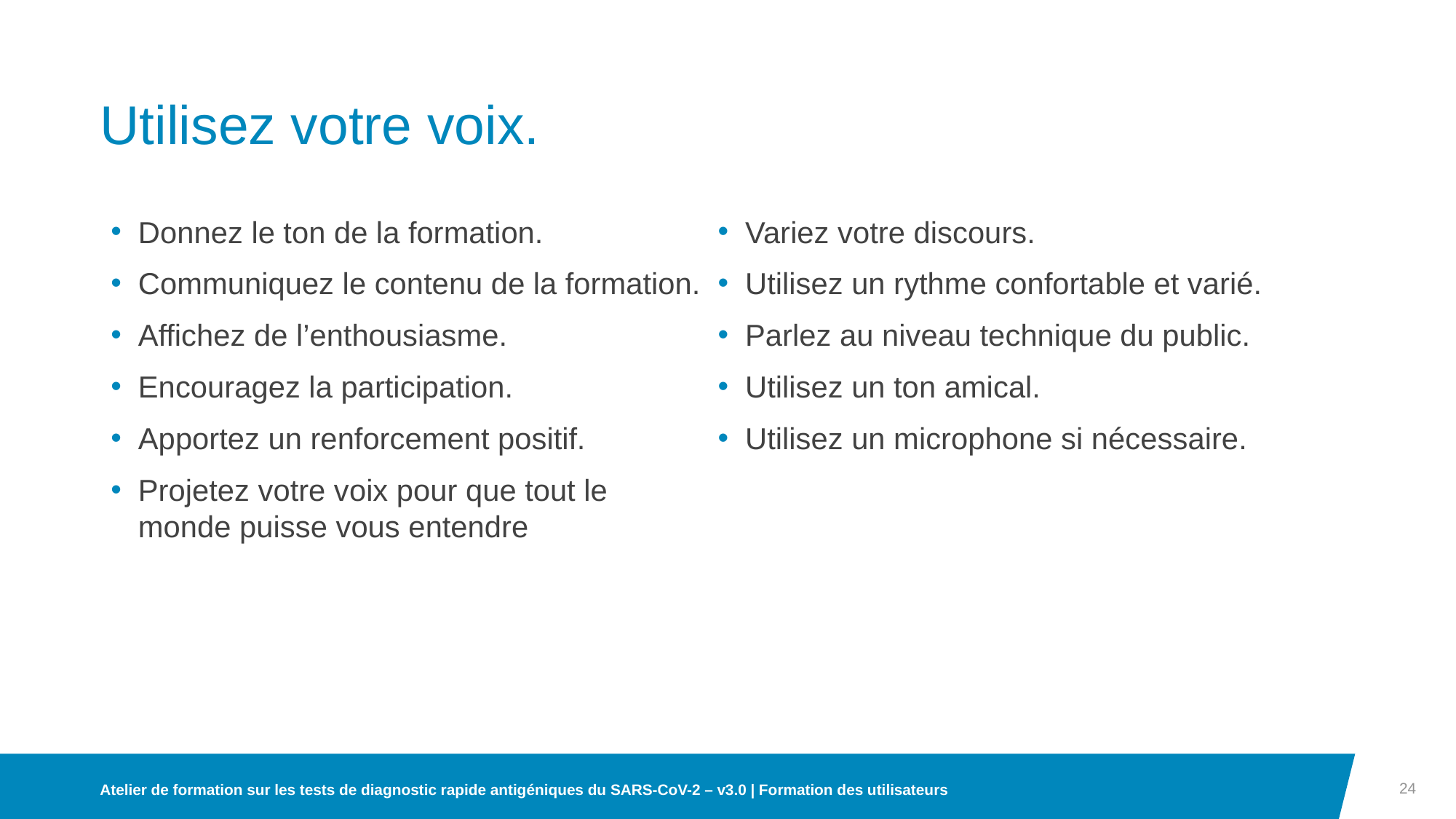

# Utilisez votre voix.
Donnez le ton de la formation.
Communiquez le contenu de la formation.
Affichez de l’enthousiasme.
Encouragez la participation.
Apportez un renforcement positif.
Projetez votre voix pour que tout le monde puisse vous entendre

Variez votre discours.
Utilisez un rythme confortable et varié.
Parlez au niveau technique du public.
Utilisez un ton amical.
Utilisez un microphone si nécessaire.

24
Atelier de formation sur les tests de diagnostic rapide antigéniques du SARS-CoV-2 – v3.0 | Formation des utilisateurs